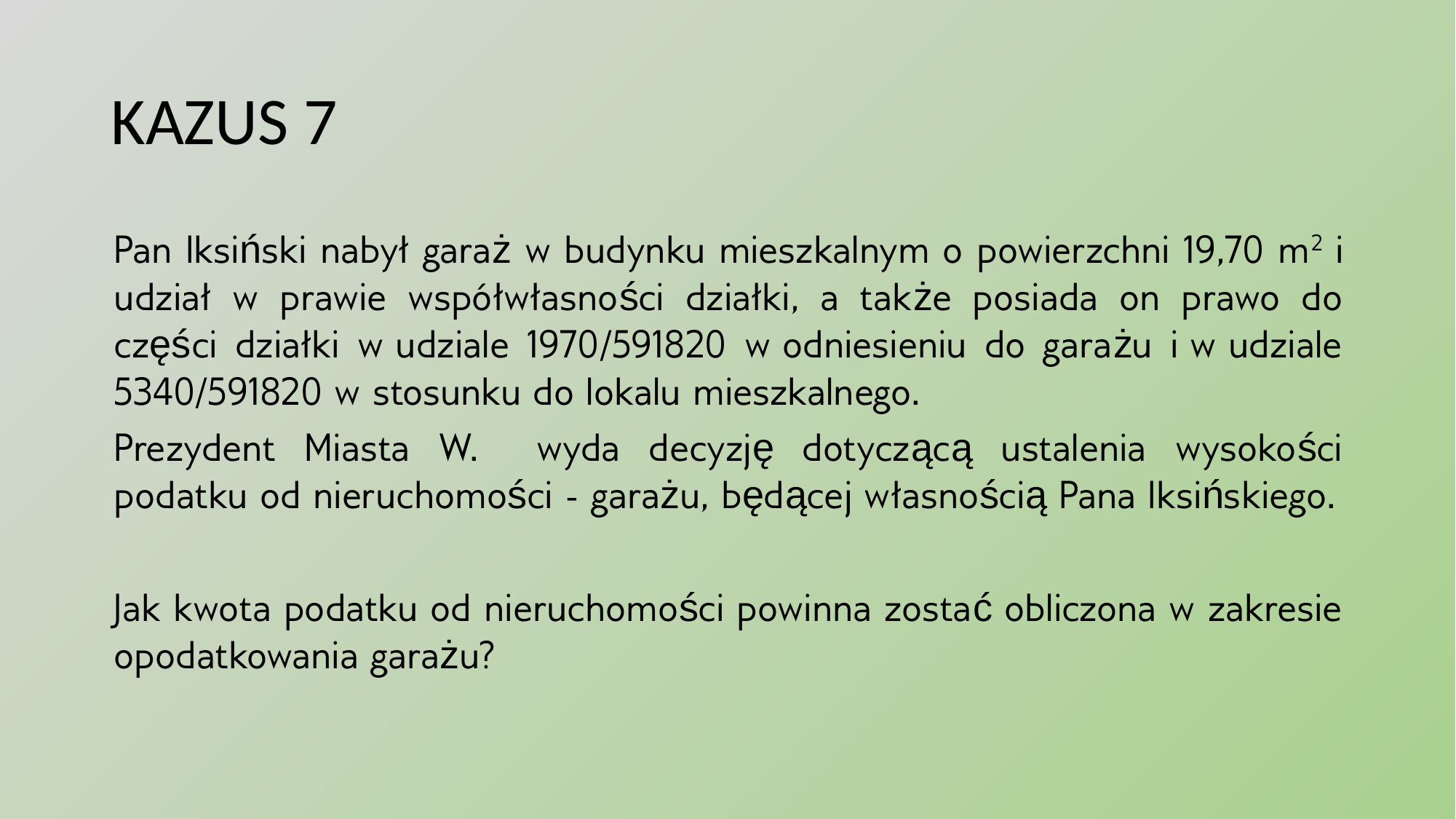

# KAZUS 7
Pan Iksiński nabył garaż w budynku mieszkalnym o powierzchni 19,70 m2 i udział w prawie współwłasności działki, a także posiada on prawo do części działki w udziale 1970/591820 w odniesieniu do garażu i w udziale 5340/591820 w stosunku do lokalu mieszkalnego.
Prezydent Miasta W.  wyda decyzję dotyczącą ustalenia wysokości podatku od nieruchomości - garażu, będącej własnością Pana Iksińskiego.

Jak kwota podatku od nieruchomości powinna zostać obliczona w zakresie opodatkowania garażu?